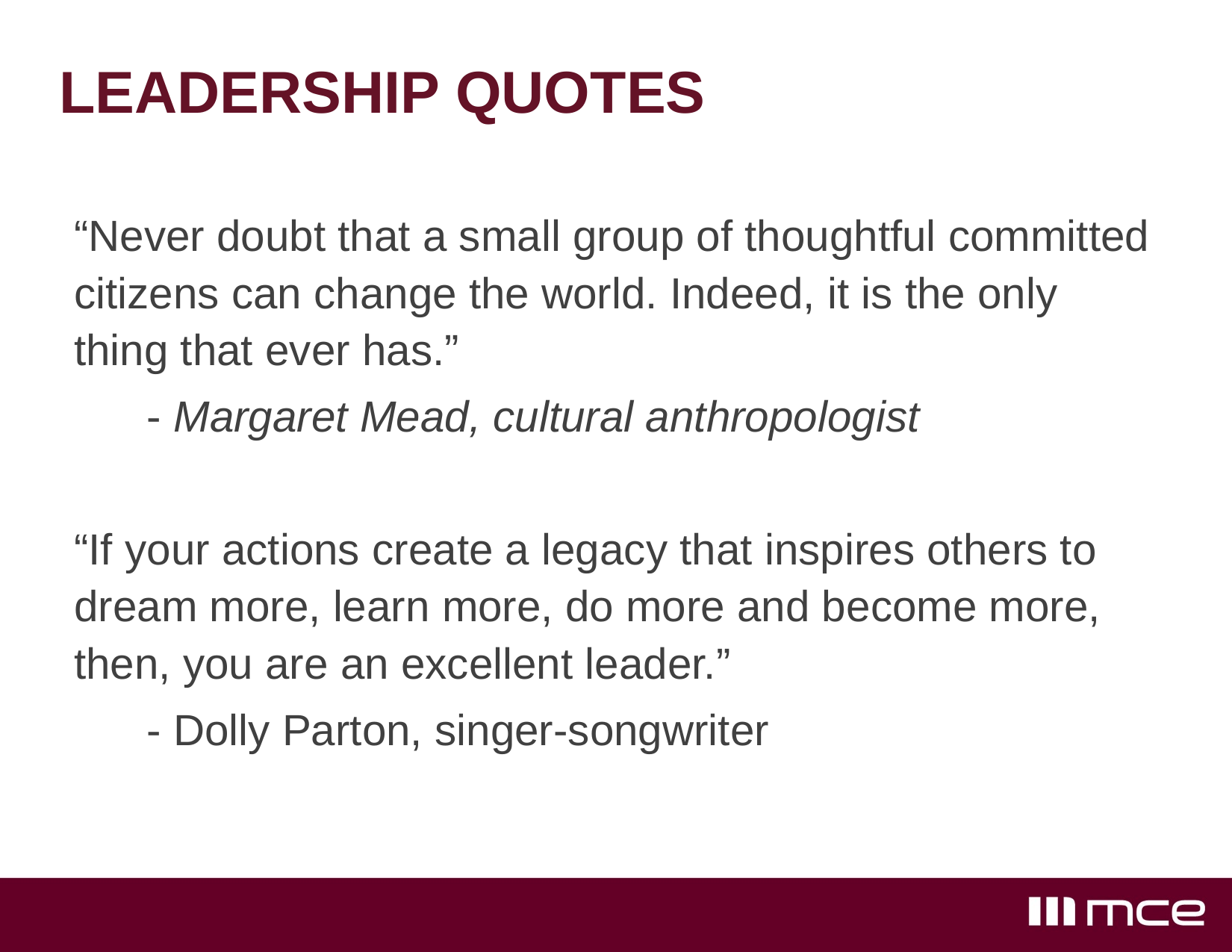

# LEADERSHIP QUOTES
“Never doubt that a small group of thoughtful committed citizens can change the world. Indeed, it is the only thing that ever has.”
      - Margaret Mead, cultural anthropologist

“If your actions create a legacy that inspires others to dream more, learn more, do more and become more, then, you are an excellent leader.”
      - Dolly Parton, singer-songwriter